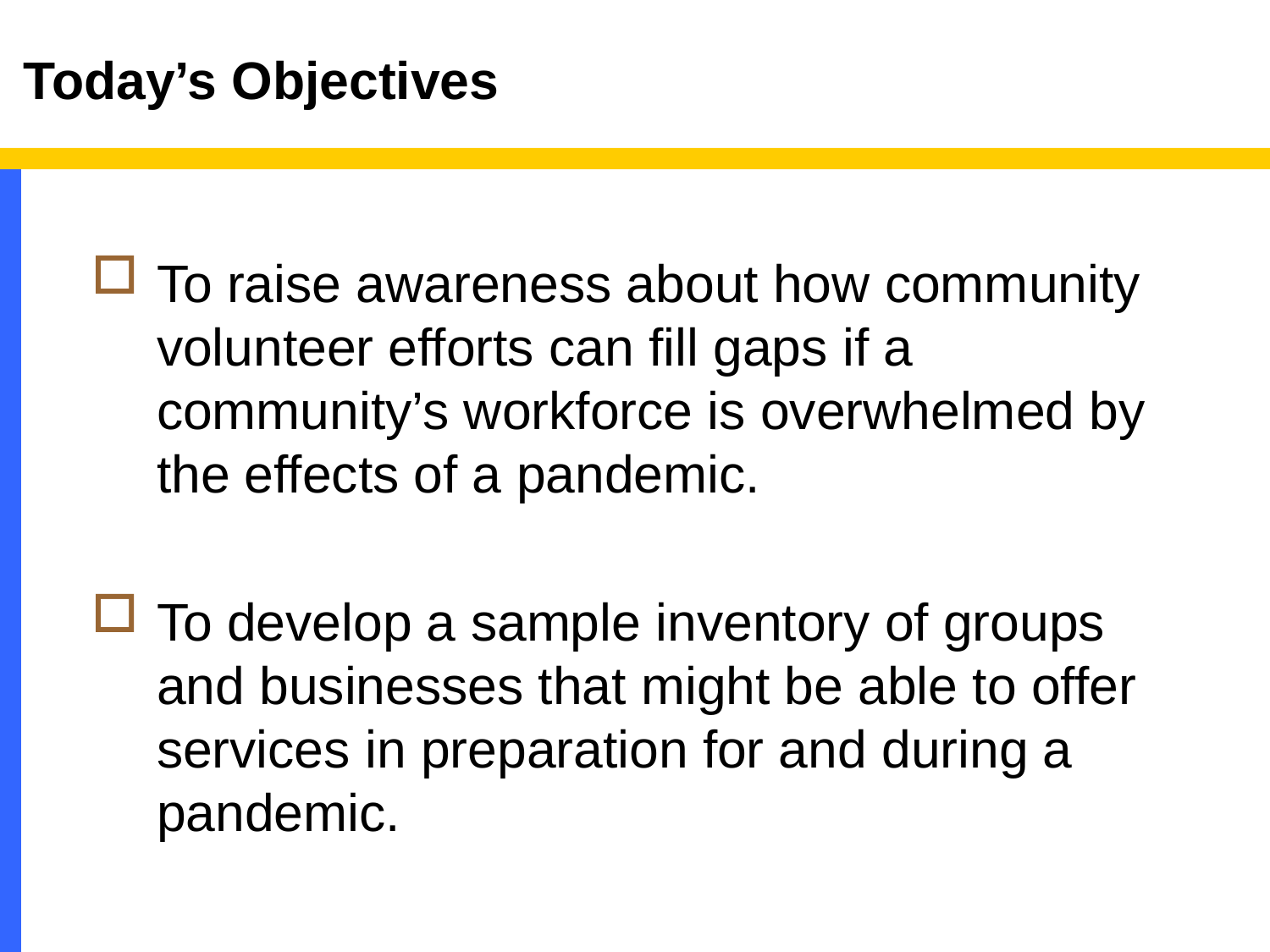

# Today’s Objectives
To raise awareness about how community volunteer efforts can fill gaps if a community’s workforce is overwhelmed by the effects of a pandemic.

To develop a sample inventory of groups and businesses that might be able to offer services in preparation for and during a pandemic.